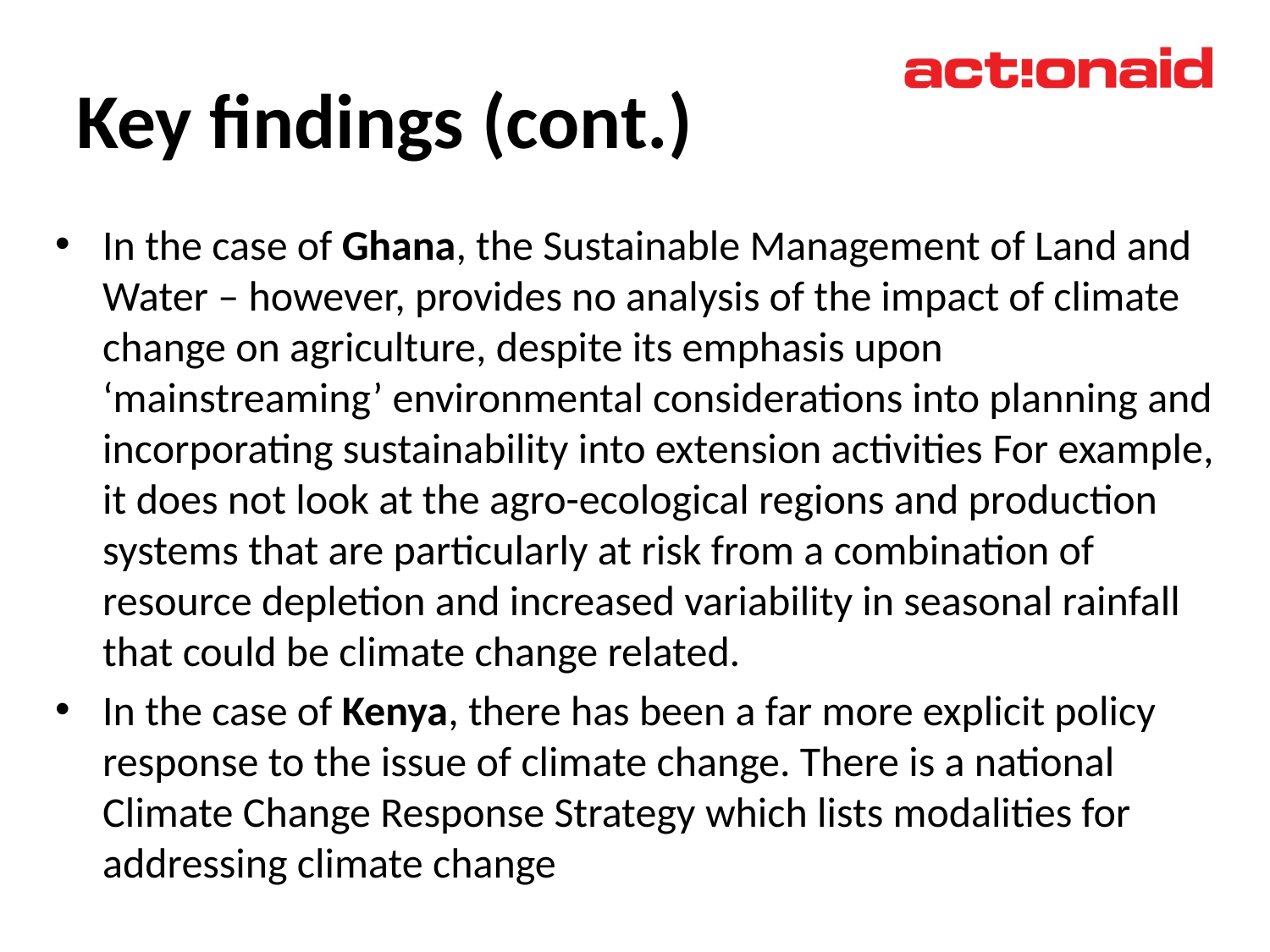

# Key findings (cont.)
In the case of Ghana, the Sustainable Management of Land and Water – however, provides no analysis of the impact of climate change on agriculture, despite its emphasis upon ‘mainstreaming’ environmental considerations into planning and incorporating sustainability into extension activities For example, it does not look at the agro-ecological regions and production systems that are particularly at risk from a combination of resource depletion and increased variability in seasonal rainfall that could be climate change related.
In the case of Kenya, there has been a far more explicit policy response to the issue of climate change. There is a national Climate Change Response Strategy which lists modalities for addressing climate change